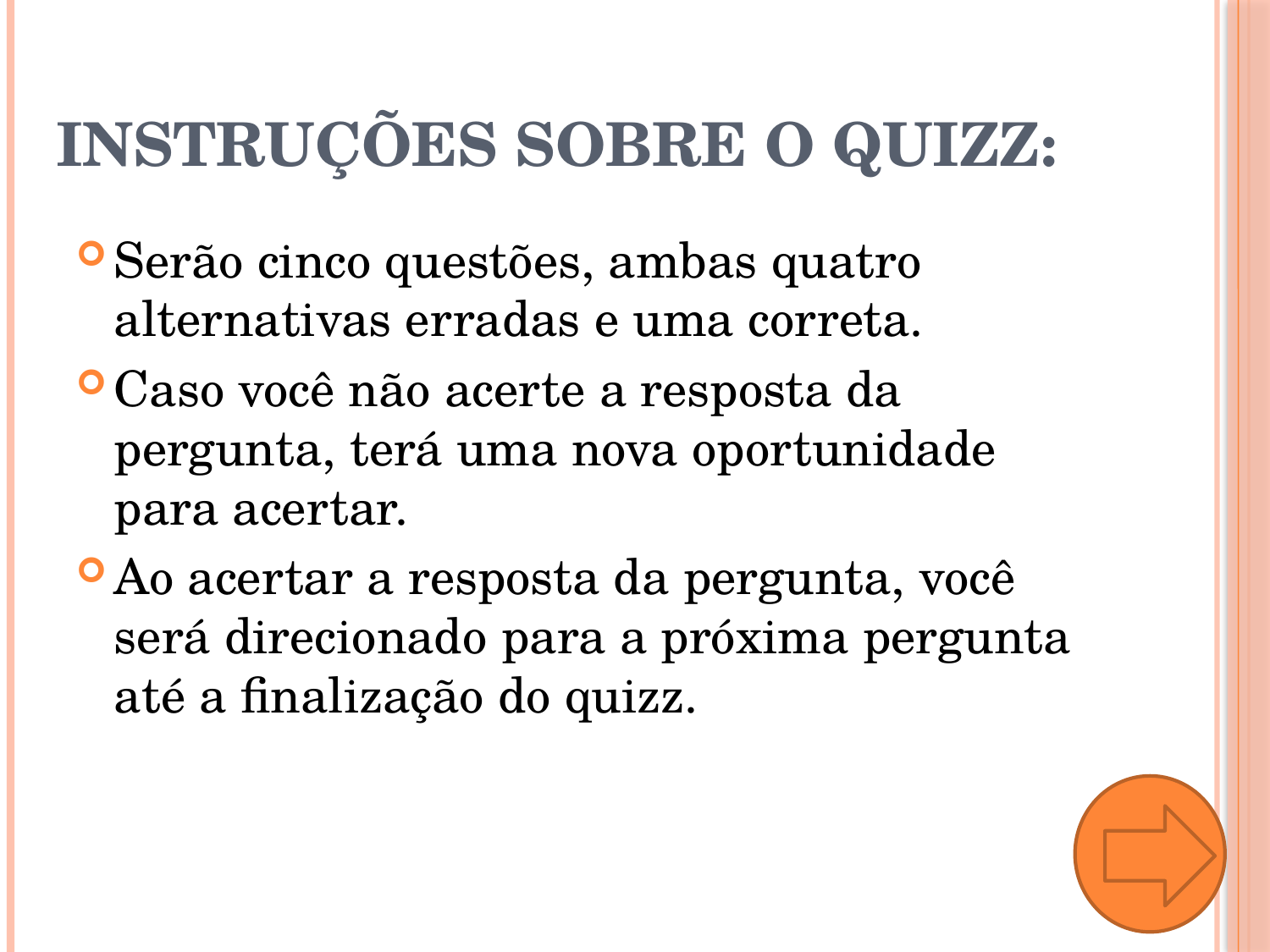

# Instruções sobre o quizz:
Serão cinco questões, ambas quatro alternativas erradas e uma correta.
Caso você não acerte a resposta da pergunta, terá uma nova oportunidade para acertar.
Ao acertar a resposta da pergunta, você será direcionado para a próxima pergunta até a finalização do quizz.